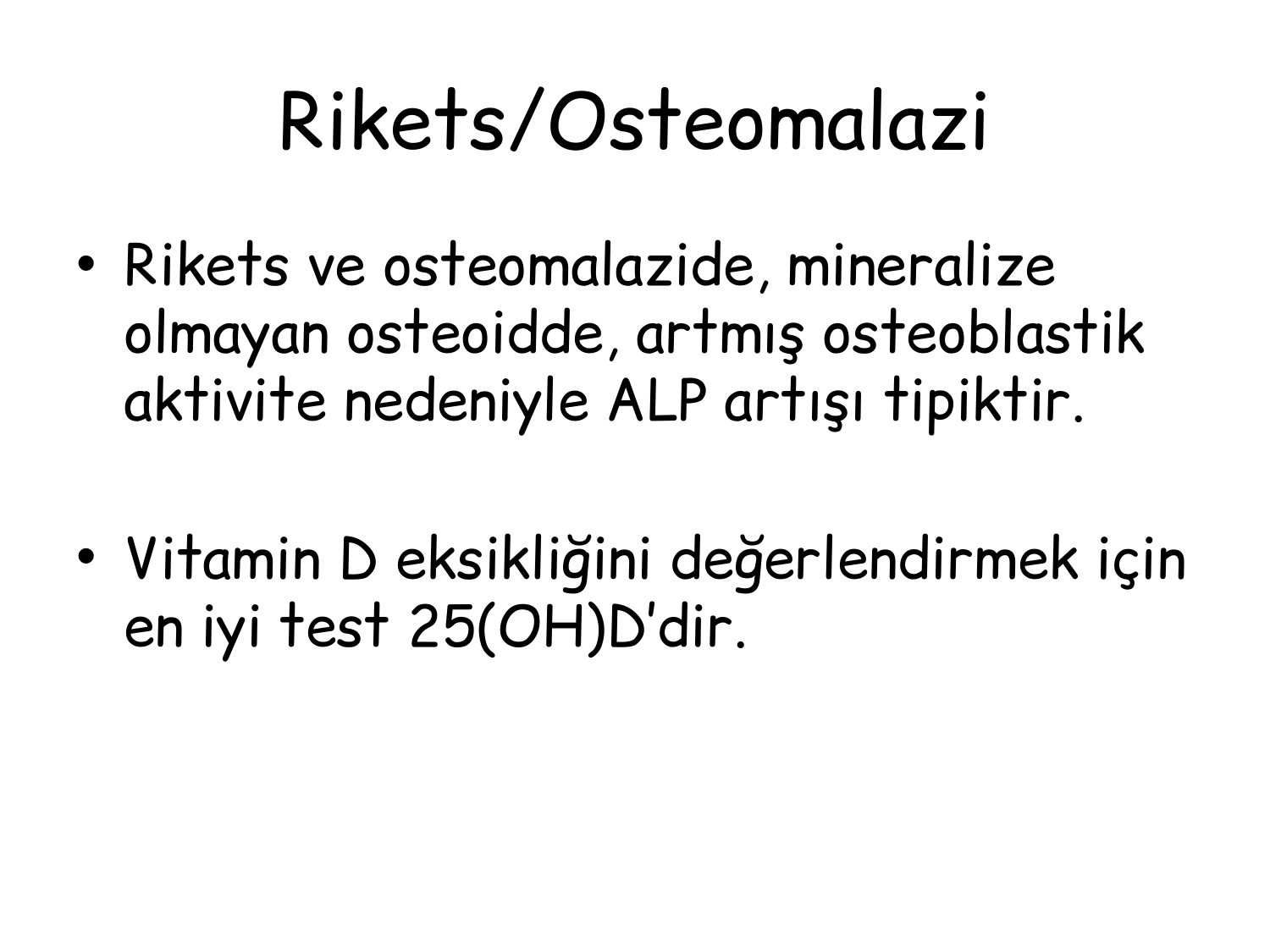

# Rikets/Osteomalazi
Rikets ve osteomalazide, mineralize olmayan osteoidde, artmış osteoblastik aktivite nedeniyle ALP artışı tipiktir.

Vitamin D eksikliğini değerlendirmek için en iyi test 25(OH)D’dir.